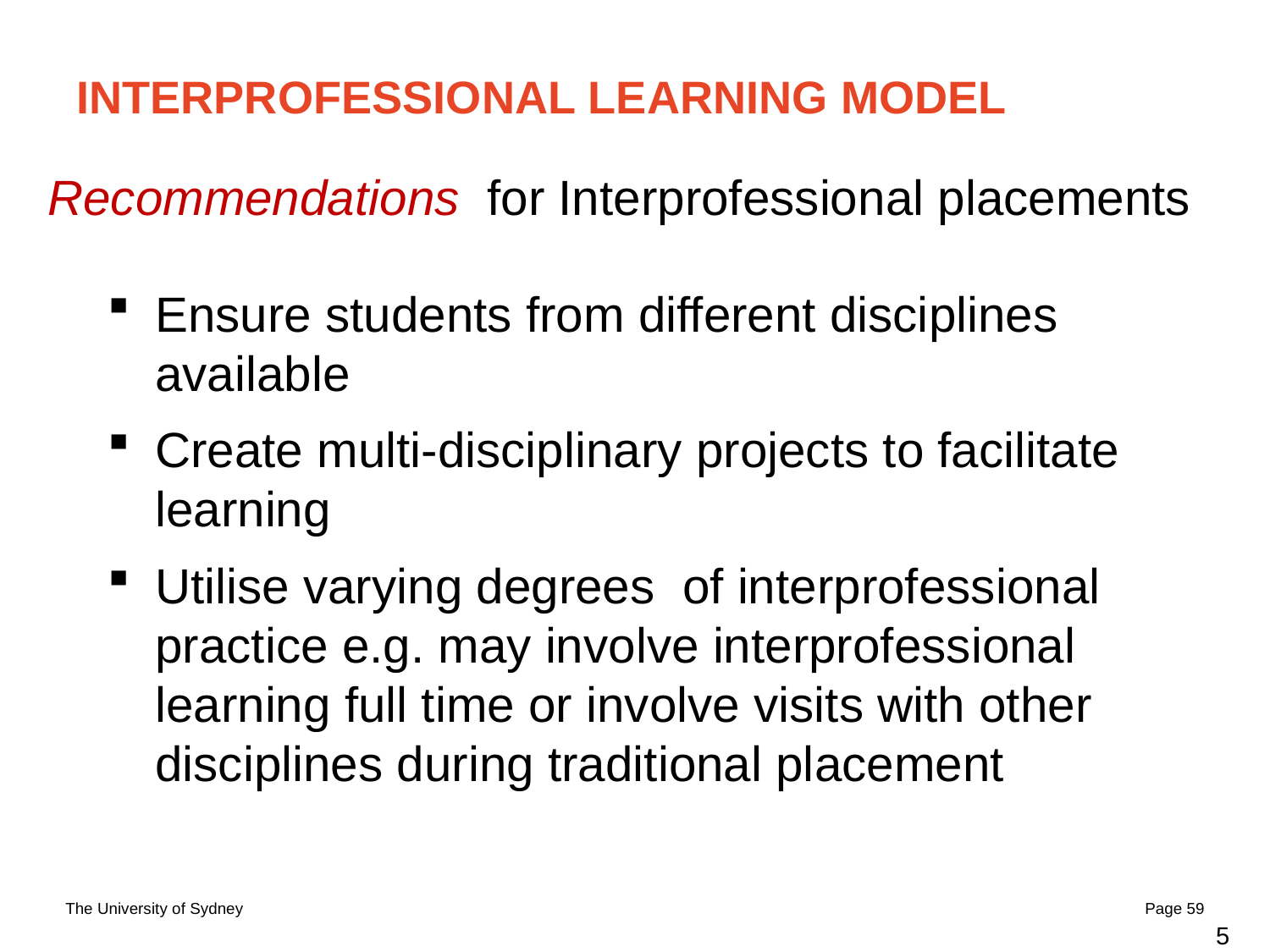

# INTERPROFESSIONAL LEARNING MODEL
Recommendations  for Interprofessional placements
Ensure students from different disciplines available
Create multi-disciplinary projects to facilitate learning
Utilise varying degrees  of interprofessional practice e.g. may involve interprofessional learning full time or involve visits with other disciplines during traditional placement
59